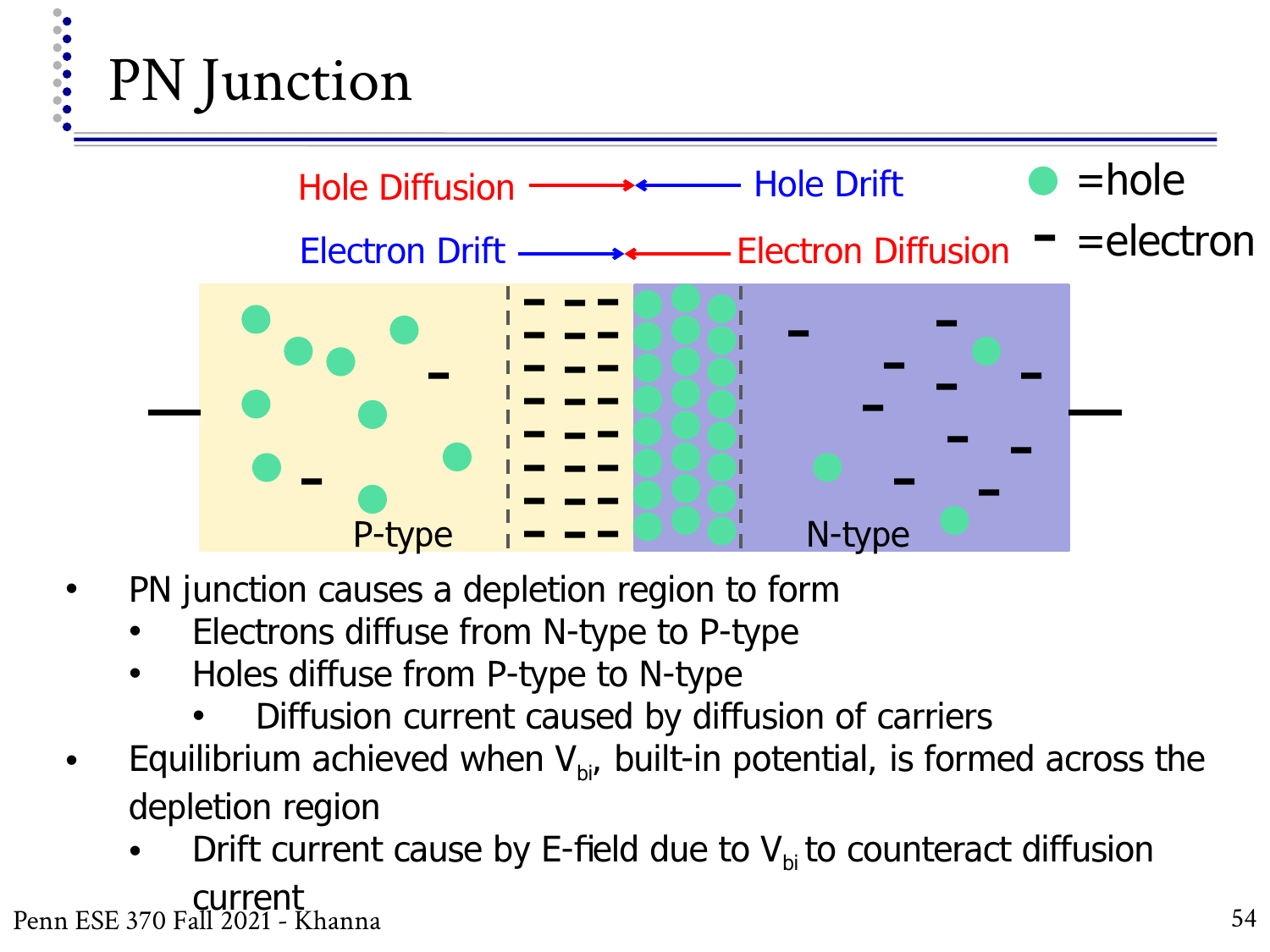

# PN Junction
=hole
=electron

-
Hole Drift
Hole Diffusion
Electron Drift
Electron Diffusion
-
-
-
-
-
-
-
-

-
-
-
-

-

-

-

-
-
-

-

-
-
-

-

-

-
-
-

-

-
-
-
-
-

-
-
-

P-type
N-type

PN junction causes a depletion region to form
Electrons diffuse from N-type to P-type
Holes diffuse from P-type to N-type
Diffusion current caused by diffusion of carriers
Equilibrium achieved when Vbi, built-in potential, is formed across the depletion region
Drift current cause by E-field due to Vbi to counteract diffusion current
Penn ESE 370 Fall 2021 - Khanna
54